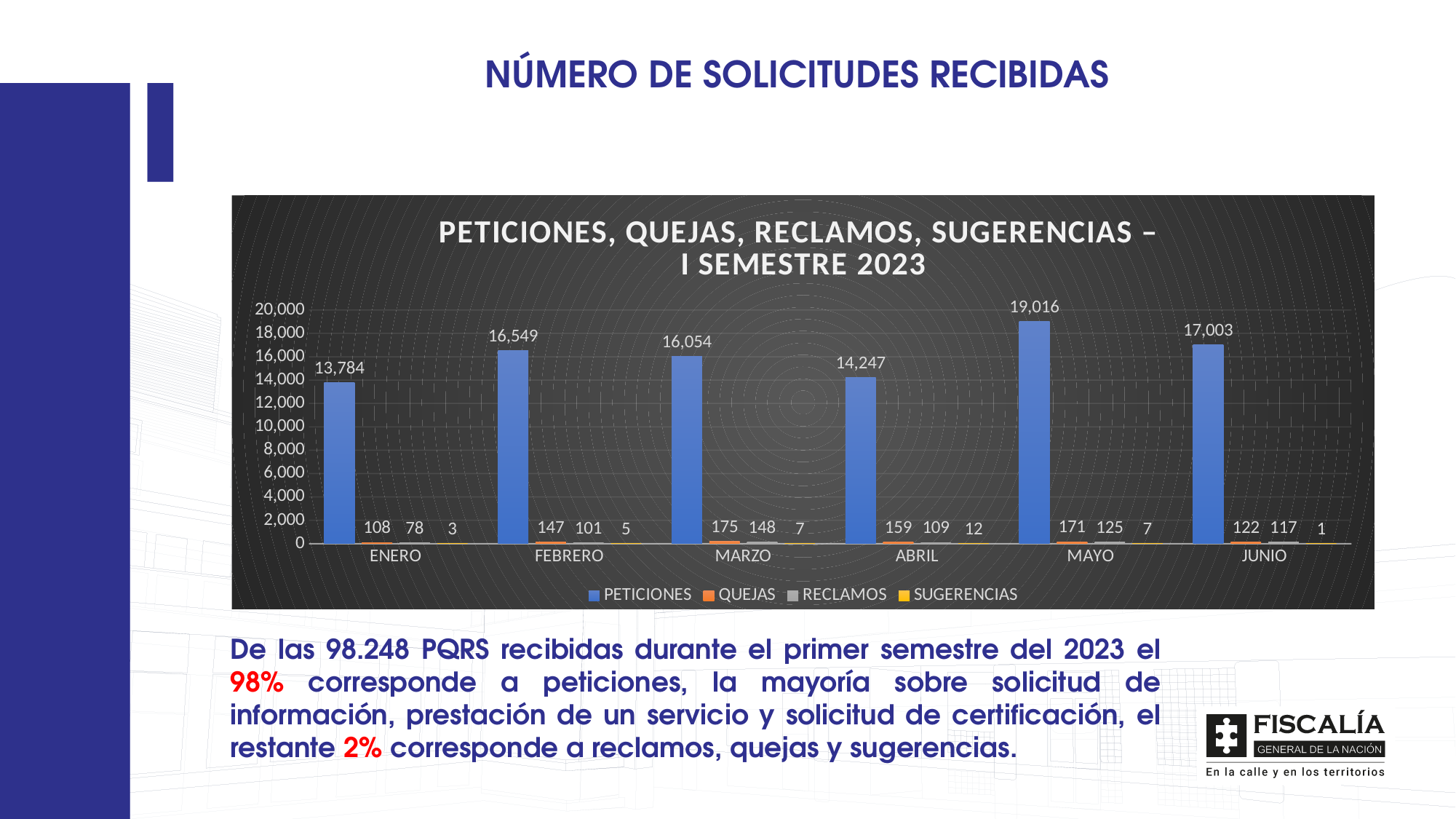

NÚMERO DE SOLICITUDES RECIBIDAS

### Chart: PETICIONES, QUEJAS, RECLAMOS, SUGERENCIAS –
I SEMESTRE 2023

| Category | PETICIONES | QUEJAS | RECLAMOS | SUGERENCIAS |
|---|---|---|---|---|
| ENERO | 13784.0 | 108.0 | 78.0 | 3.0 |
| FEBRERO | 16549.0 | 147.0 | 101.0 | 5.0 |
| MARZO | 16054.0 | 175.0 | 148.0 | 7.0 |
| ABRIL | 14247.0 | 159.0 | 109.0 | 12.0 |
| MAYO | 19016.0 | 171.0 | 125.0 | 7.0 |
| JUNIO | 17003.0 | 122.0 | 117.0 | 1.0 |
De las 98.248 PQRS recibidas durante el primer semestre del 2023 el 98% corresponde a peticiones, la mayoría sobre solicitud de información, prestación de un servicio y solicitud de certificación, el restante 2% corresponde a reclamos, quejas y sugerencias.